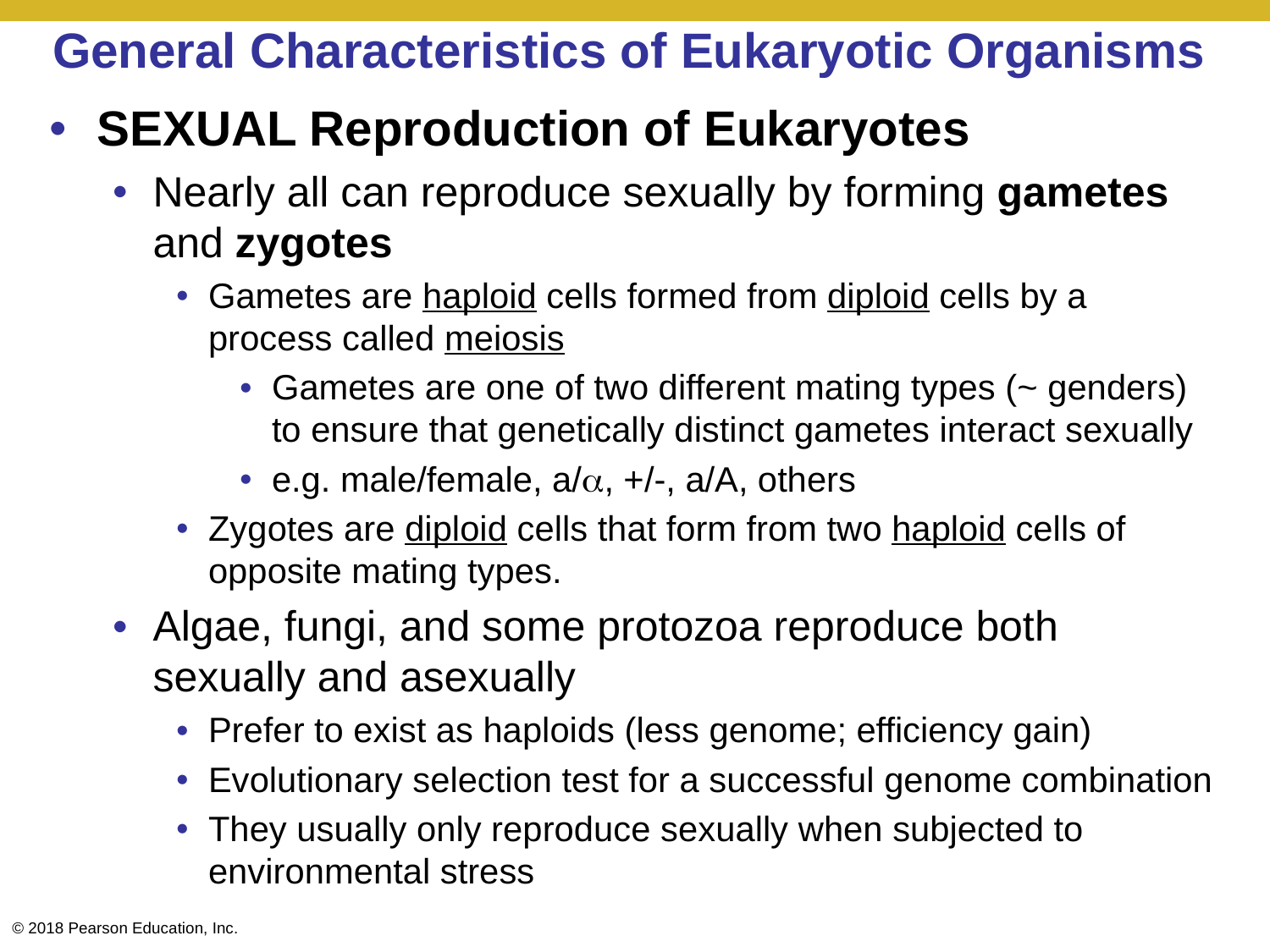

# General Characteristics of Eukaryotic Organisms
SEXUAL Reproduction of Eukaryotes
Nearly all can reproduce sexually by forming gametes and zygotes
Gametes are haploid cells formed from diploid cells by a process called meiosis
Gametes are one of two different mating types (~ genders) to ensure that genetically distinct gametes interact sexually
e.g. male/female, a/α, +/-, a/A, others
Zygotes are diploid cells that form from two haploid cells of opposite mating types.
Algae, fungi, and some protozoa reproduce both sexually and asexually
Prefer to exist as haploids (less genome; efficiency gain)
Evolutionary selection test for a successful genome combination
They usually only reproduce sexually when subjected to environmental stress